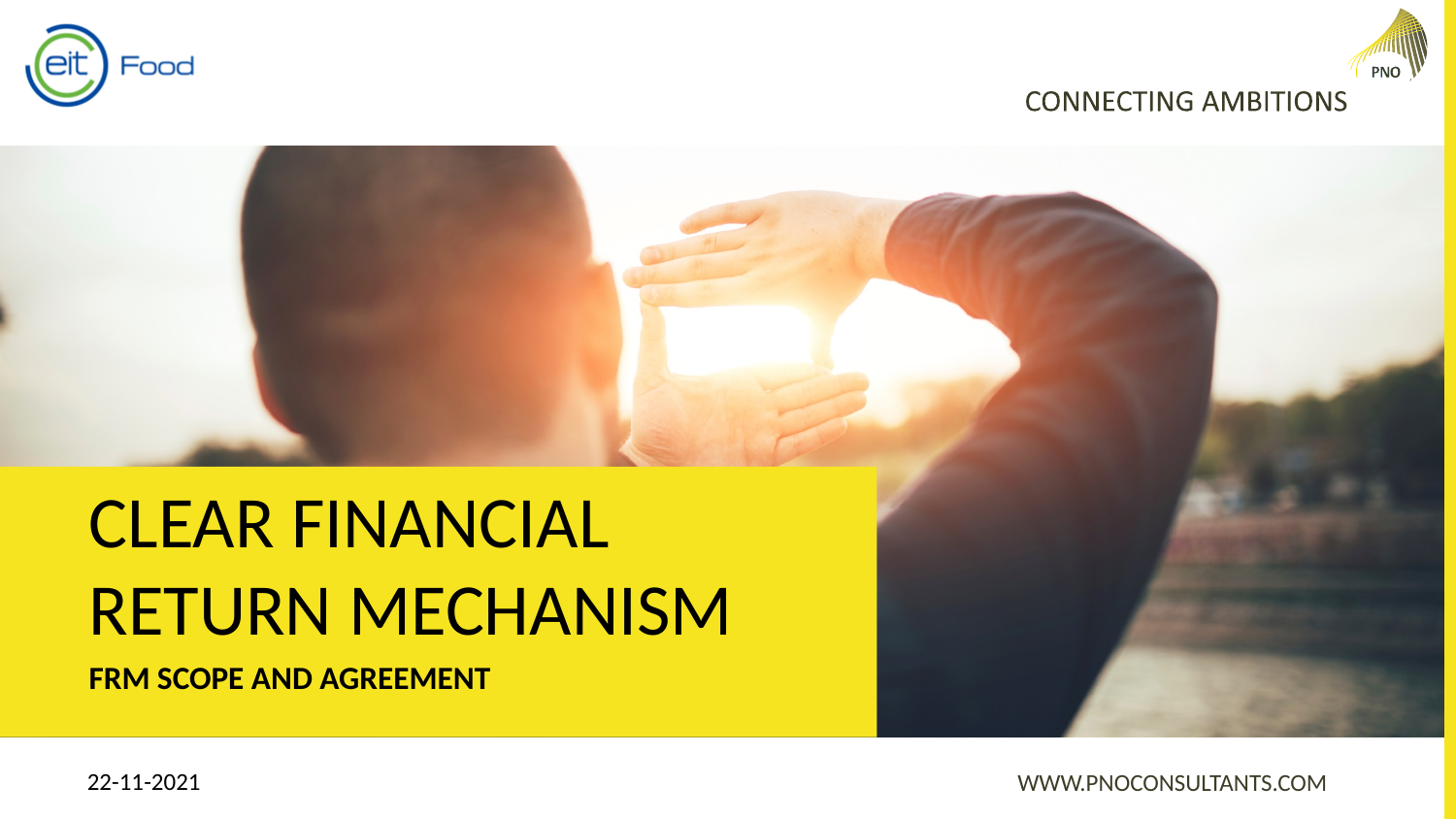

# Clear Financial return mechanism
FRM SCOPE AND AGREEMENT
22-11-2021